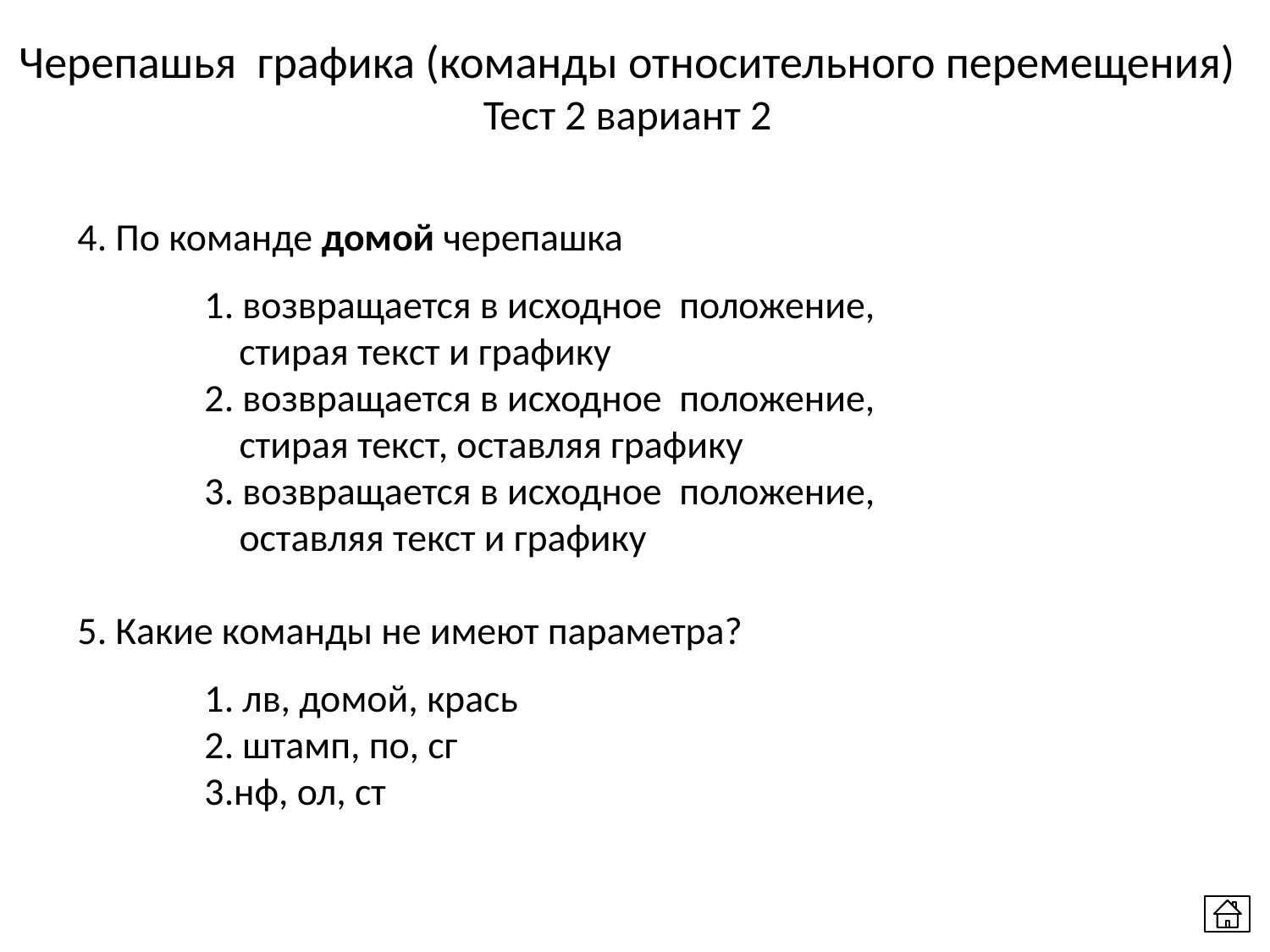

Черепашья  графика (команды относительного перемещения)
Тест 2 вариант 2
4. По команде домой черепашка
	1. возвращается в исходное  положение,
	    стирая текст и графику
	2. возвращается в исходное  положение,
	    стирая текст, оставляя графику
	3. возвращается в исходное  положение,
	    оставляя текст и графику

5. Какие команды не имеют параметра?
	1. лв, домой, крась
	2. штамп, по, сг
	3.нф, ол, ст